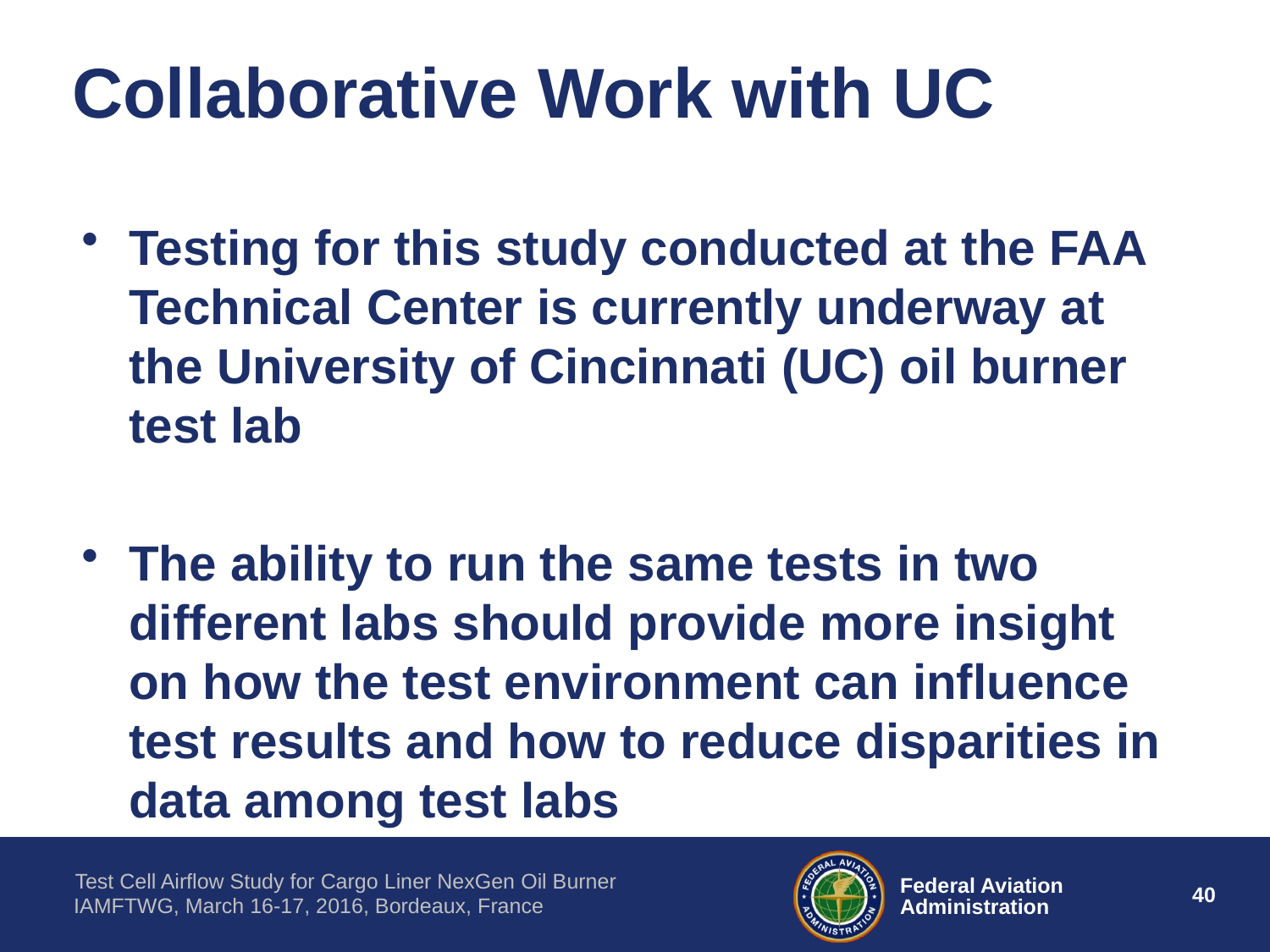

# Collaborative Work with UC
Testing for this study conducted at the FAA Technical Center is currently underway at the University of Cincinnati (UC) oil burner test lab

The ability to run the same tests in two different labs should provide more insight on how the test environment can influence test results and how to reduce disparities in data among test labs